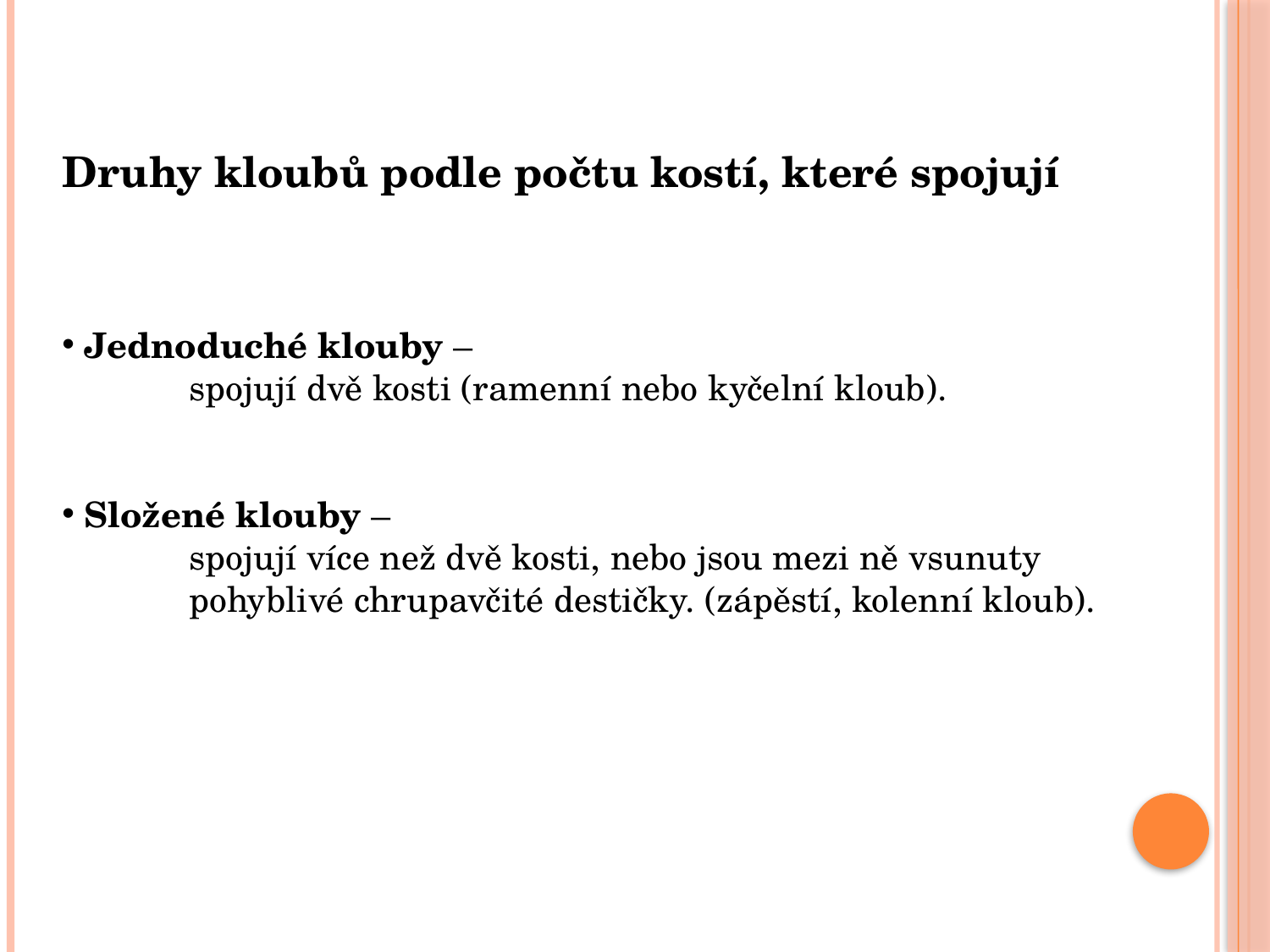

Druhy kloubů podle počtu kostí, které spojují

 Jednoduché klouby –
	spojují dvě kosti (ramenní nebo kyčelní kloub).

 Složené klouby –
	spojují více než dvě kosti, nebo jsou mezi ně vsunuty
	pohyblivé chrupavčité destičky. (zápěstí, kolenní kloub).